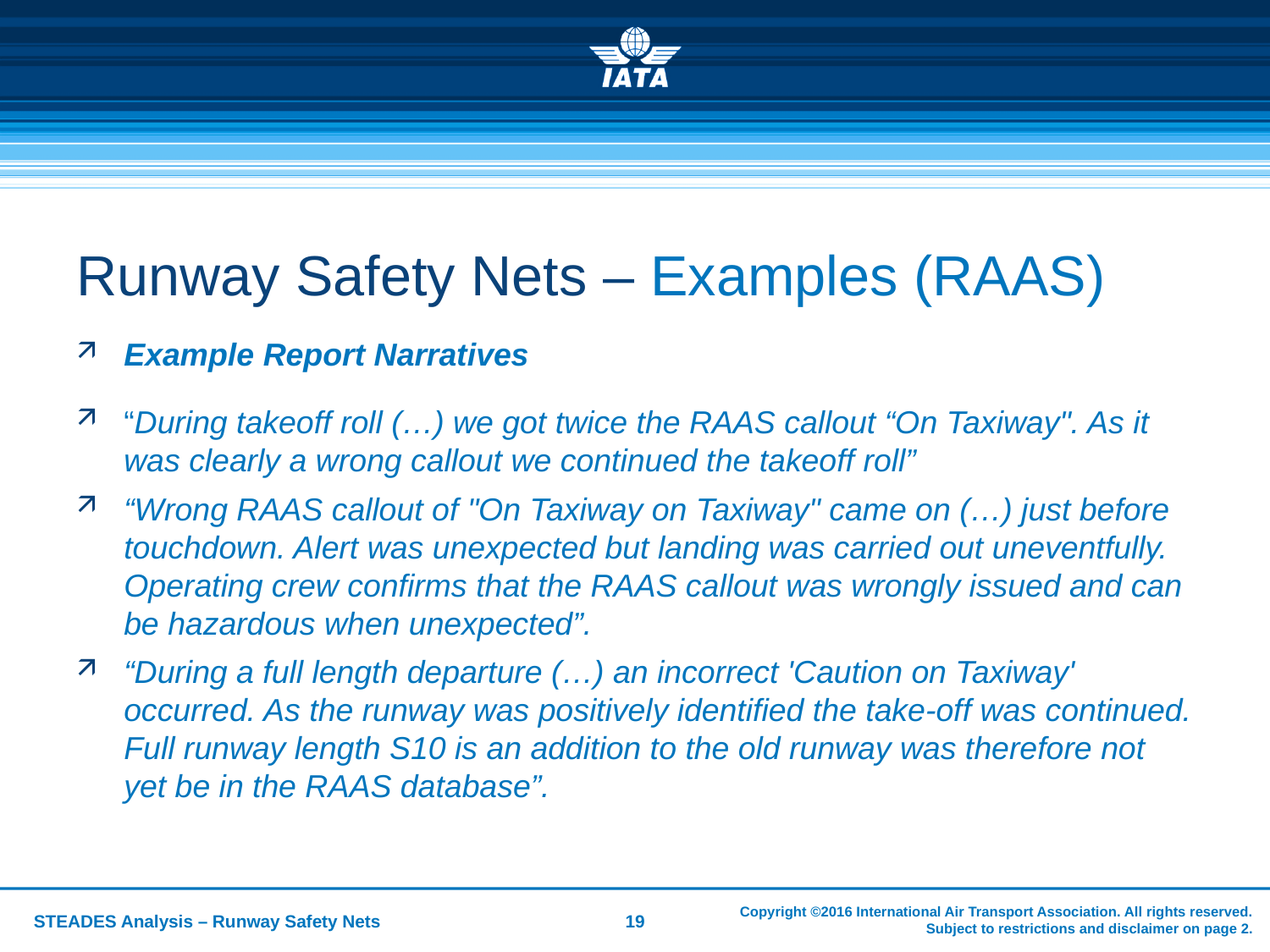

# Runway Safety Nets – Examples (RAAS)
Example Report Narratives

“During takeoff roll (…) we got twice the RAAS callout “On Taxiway". As it was clearly a wrong callout we continued the takeoff roll”
“Wrong RAAS callout of "On Taxiway on Taxiway" came on (…) just before touchdown. Alert was unexpected but landing was carried out uneventfully. Operating crew confirms that the RAAS callout was wrongly issued and can be hazardous when unexpected”.
“During a full length departure (…) an incorrect 'Caution on Taxiway' occurred. As the runway was positively identified the take-off was continued. Full runway length S10 is an addition to the old runway was therefore not yet be in the RAAS database”.
Copyright ©2016 International Air Transport Association. All rights reserved.
Subject to restrictions and disclaimer on page 2.
STEADES Analysis – Runway Safety Nets
19